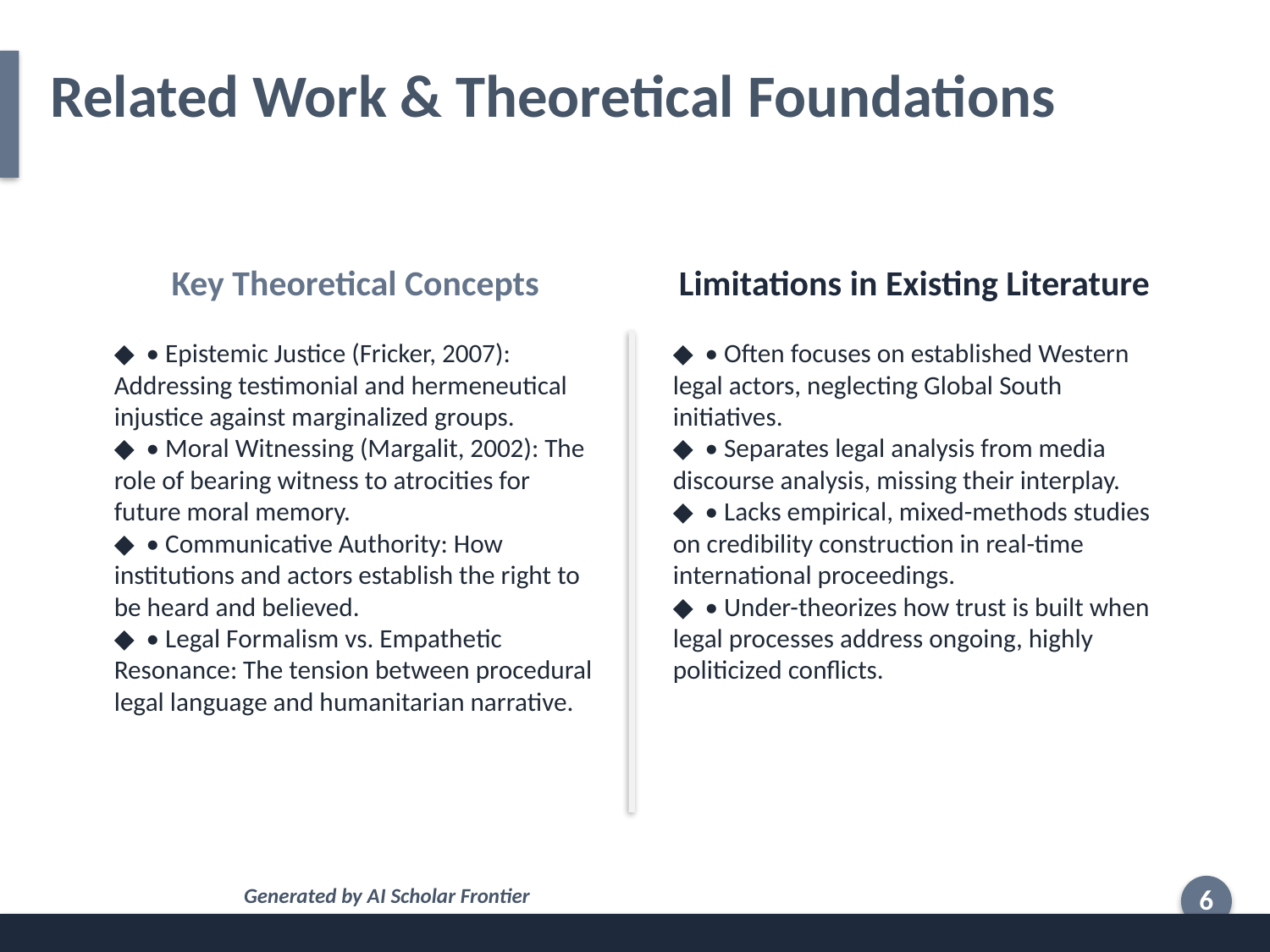

Related Work & Theoretical Foundations
Key Theoretical Concepts
Limitations in Existing Literature
◆  • Epistemic Justice (Fricker, 2007): Addressing testimonial and hermeneutical injustice against marginalized groups.
◆  • Moral Witnessing (Margalit, 2002): The role of bearing witness to atrocities for future moral memory.
◆  • Communicative Authority: How institutions and actors establish the right to be heard and believed.
◆  • Legal Formalism vs. Empathetic Resonance: The tension between procedural legal language and humanitarian narrative.

◆  • Often focuses on established Western legal actors, neglecting Global South initiatives.
◆  • Separates legal analysis from media discourse analysis, missing their interplay.
◆  • Lacks empirical, mixed-methods studies on credibility construction in real-time international proceedings.
◆  • Under-theorizes how trust is built when legal processes address ongoing, highly politicized conflicts.
Generated by AI Scholar Frontier

6